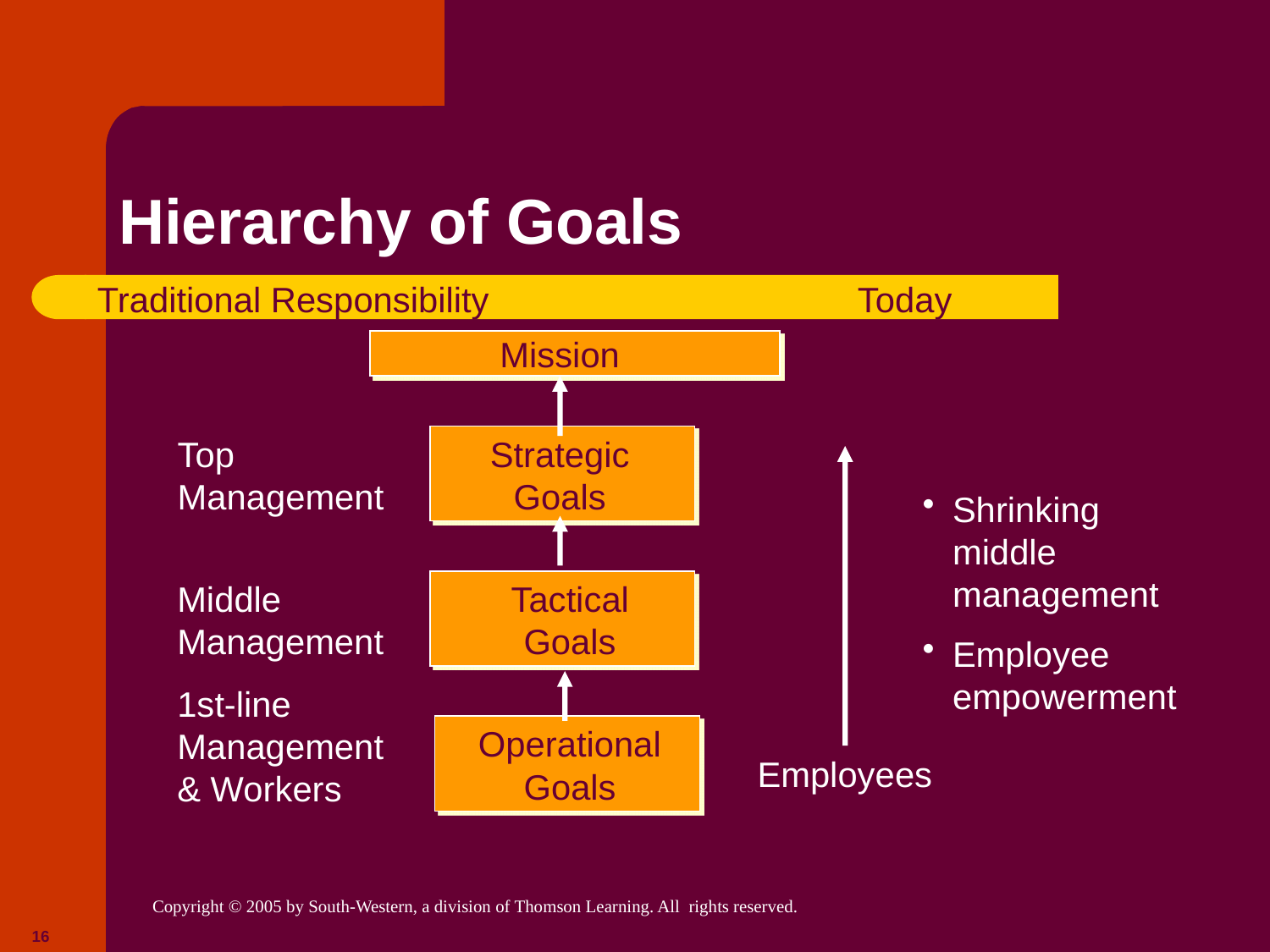

# Hierarchy of Goals
Traditional Responsibility
Today
Mission

Top Management

Strategic Goals

Shrinking middle management
Employee empowerment

Middle Management

Tactical Goals

1st-line Management & Workers

Operational Goals
Employees
16